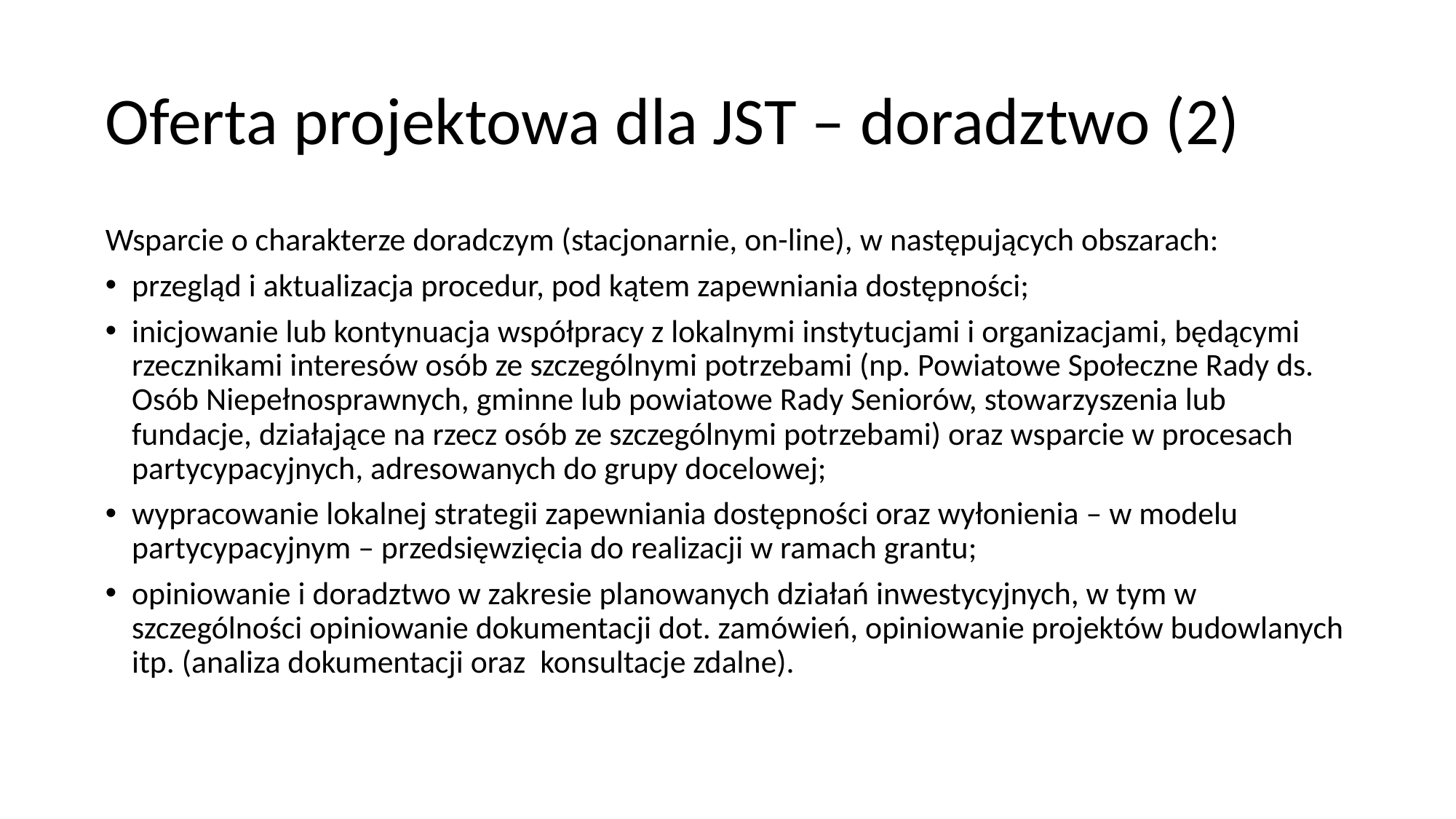

# Oferta projektowa dla JST – doradztwo (2)
Wsparcie o charakterze doradczym (stacjonarnie, on-line), w następujących obszarach:
przegląd i aktualizacja procedur, pod kątem zapewniania dostępności;
inicjowanie lub kontynuacja współpracy z lokalnymi instytucjami i organizacjami, będącymi rzecznikami interesów osób ze szczególnymi potrzebami (np. Powiatowe Społeczne Rady ds. Osób Niepełnosprawnych, gminne lub powiatowe Rady Seniorów, stowarzyszenia lub fundacje, działające na rzecz osób ze szczególnymi potrzebami) oraz wsparcie w procesach partycypacyjnych, adresowanych do grupy docelowej;
wypracowanie lokalnej strategii zapewniania dostępności oraz wyłonienia – w modelu partycypacyjnym – przedsięwzięcia do realizacji w ramach grantu;
opiniowanie i doradztwo w zakresie planowanych działań inwestycyjnych, w tym w szczególności opiniowanie dokumentacji dot. zamówień, opiniowanie projektów budowlanych itp. (analiza dokumentacji oraz  konsultacje zdalne).